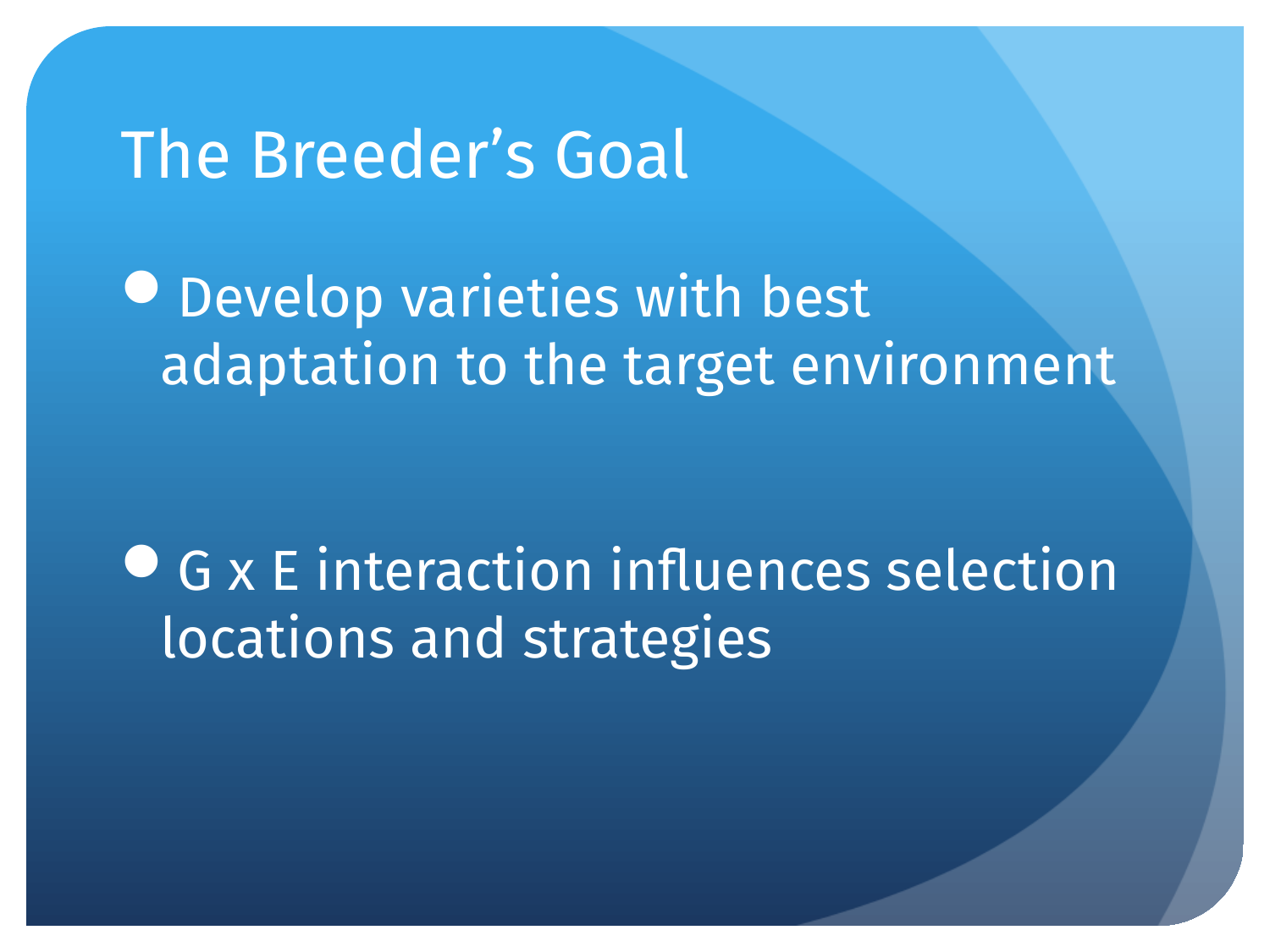

# The Breeder’s Goal
Develop varieties with best adaptation to the target environment

G x E interaction influences selection locations and strategies